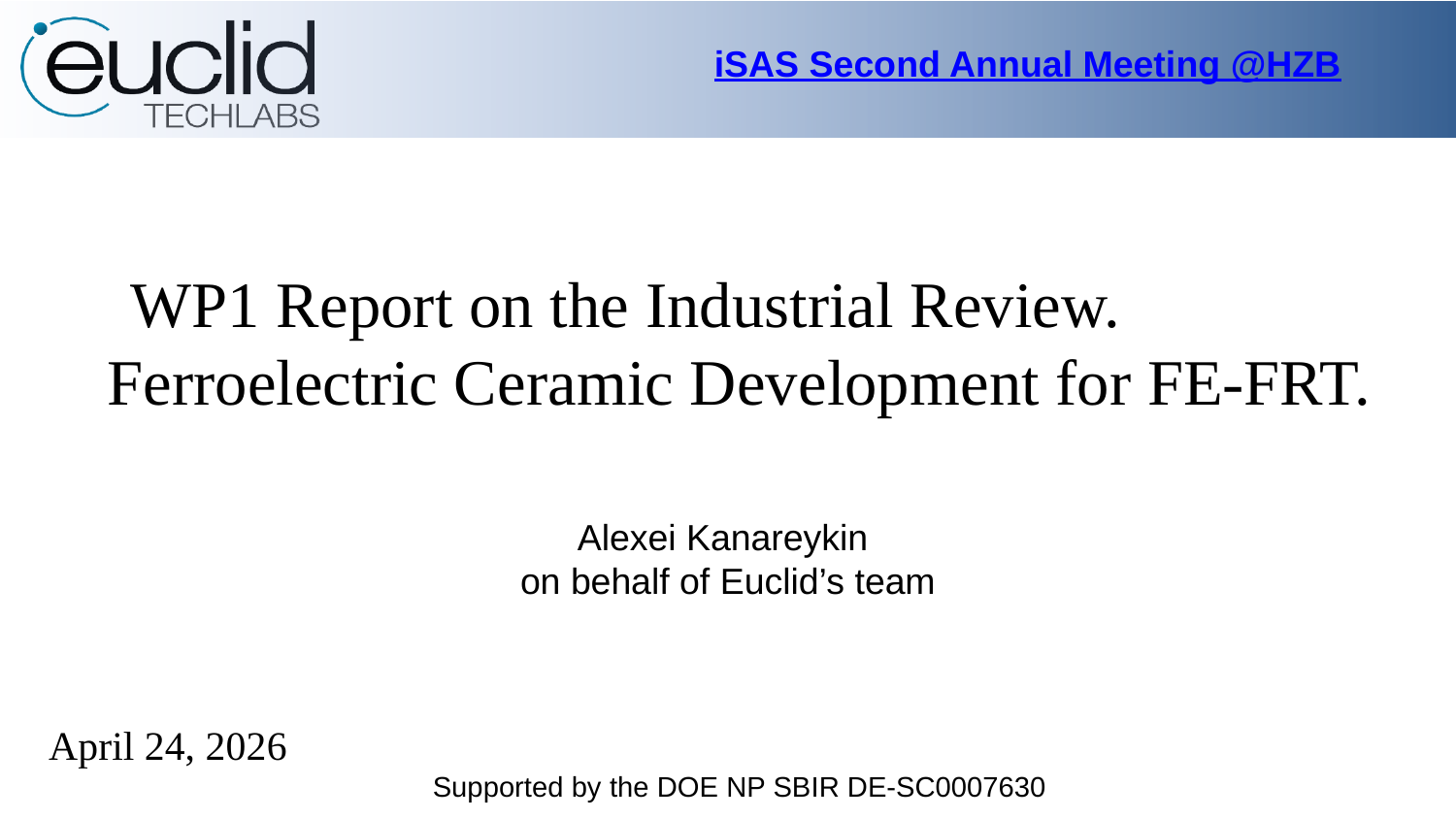

iSAS Second Annual Meeting @HZB
# WP1 Report on the Industrial Review.               Ferroelectric Ceramic Development for FE-FRT.
Alexei Kanareykin
on behalf of Euclid’s team

April 24, 2026
Supported by the DOE NP SBIR DE-SC0007630